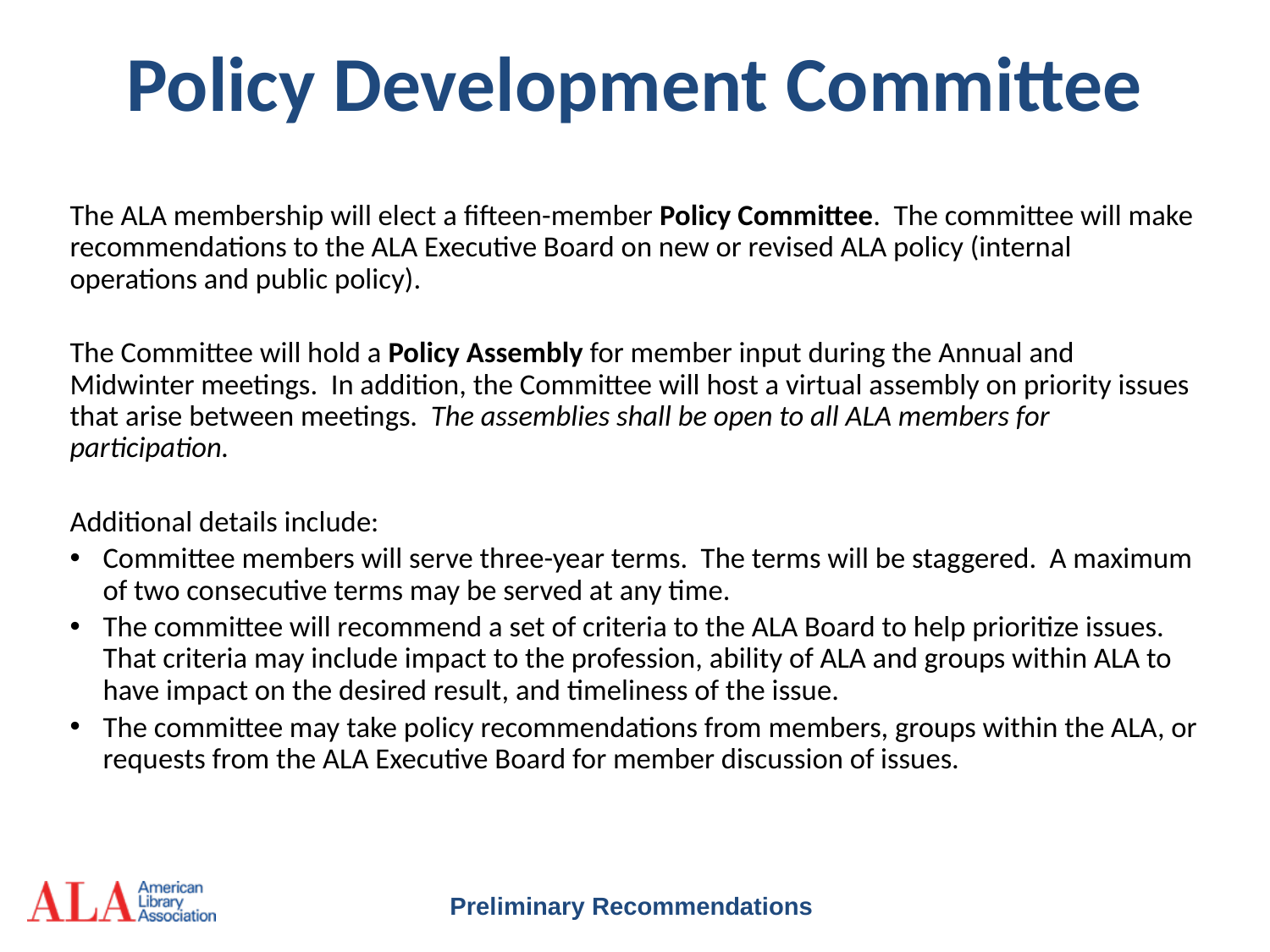

# Policy Development Committee
The ALA membership will elect a fifteen-member Policy Committee.  The committee will make recommendations to the ALA Executive Board on new or revised ALA policy (internal operations and public policy).

The Committee will hold a Policy Assembly for member input during the Annual and Midwinter meetings.  In addition, the Committee will host a virtual assembly on priority issues that arise between meetings.  The assemblies shall be open to all ALA members for participation.

Additional details include:
Committee members will serve three-year terms.  The terms will be staggered.  A maximum of two consecutive terms may be served at any time.
The committee will recommend a set of criteria to the ALA Board to help prioritize issues.  That criteria may include impact to the profession, ability of ALA and groups within ALA to have impact on the desired result, and timeliness of the issue.
The committee may take policy recommendations from members, groups within the ALA, or requests from the ALA Executive Board for member discussion of issues.